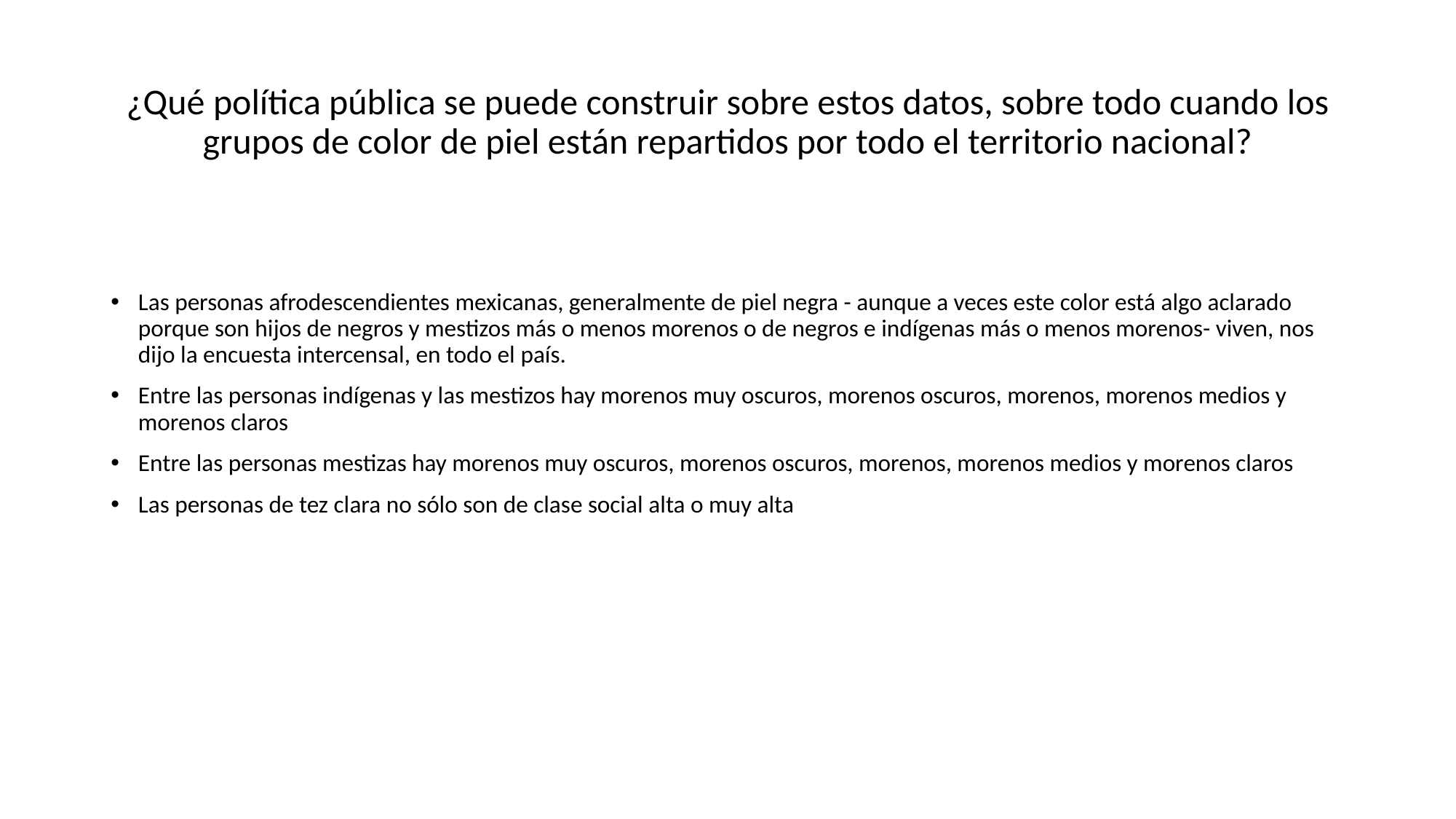

# ¿Qué política pública se puede construir sobre estos datos, sobre todo cuando los grupos de color de piel están repartidos por todo el territorio nacional?

Las personas afrodescendientes mexicanas, generalmente de piel negra - aunque a veces este color está algo aclarado porque son hijos de negros y mestizos más o menos morenos o de negros e indígenas más o menos morenos- viven, nos dijo la encuesta intercensal, en todo el país.
Entre las personas indígenas y las mestizos hay morenos muy oscuros, morenos oscuros, morenos, morenos medios y morenos claros
Entre las personas mestizas hay morenos muy oscuros, morenos oscuros, morenos, morenos medios y morenos claros
Las personas de tez clara no sólo son de clase social alta o muy alta